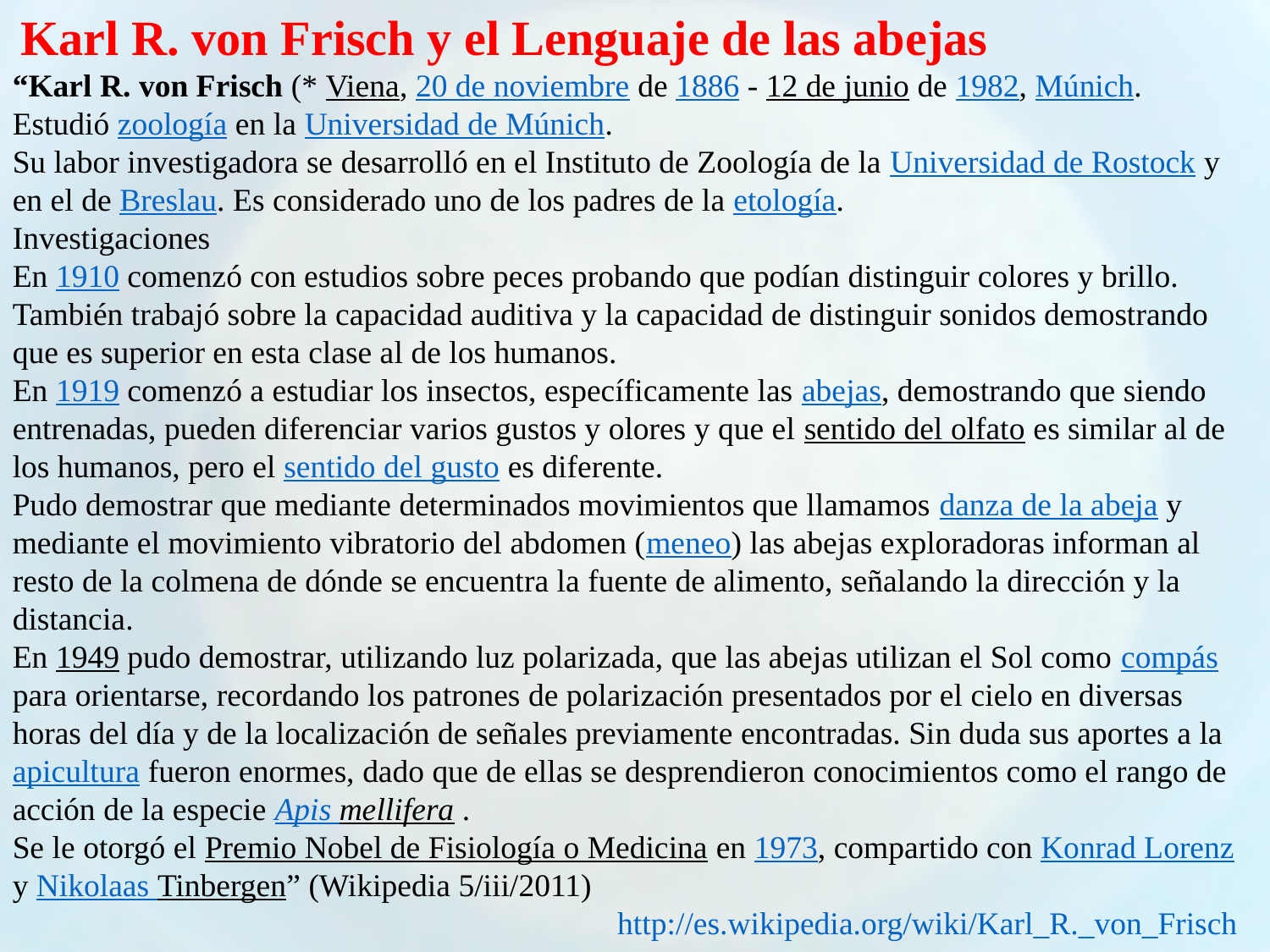

Karl R. von Frisch y el Lenguaje de las abejas
“Karl R. von Frisch (* Viena, 20 de noviembre de 1886 - 12 de junio de 1982, Múnich. Estudió zoología en la Universidad de Múnich.
Su labor investigadora se desarrolló en el Instituto de Zoología de la Universidad de Rostock y en el de Breslau. Es considerado uno de los padres de la etología.
Investigaciones
En 1910 comenzó con estudios sobre peces probando que podían distinguir colores y brillo. También trabajó sobre la capacidad auditiva y la capacidad de distinguir sonidos demostrando que es superior en esta clase al de los humanos.
En 1919 comenzó a estudiar los insectos, específicamente las abejas, demostrando que siendo entrenadas, pueden diferenciar varios gustos y olores y que el sentido del olfato es similar al de los humanos, pero el sentido del gusto es diferente.
Pudo demostrar que mediante determinados movimientos que llamamos danza de la abeja y mediante el movimiento vibratorio del abdomen (meneo) las abejas exploradoras informan al resto de la colmena de dónde se encuentra la fuente de alimento, señalando la dirección y la distancia.
En 1949 pudo demostrar, utilizando luz polarizada, que las abejas utilizan el Sol como compás para orientarse, recordando los patrones de polarización presentados por el cielo en diversas horas del día y de la localización de señales previamente encontradas. Sin duda sus aportes a la apicultura fueron enormes, dado que de ellas se desprendieron conocimientos como el rango de acción de la especie Apis mellifera .
Se le otorgó el Premio Nobel de Fisiología o Medicina en 1973, compartido con Konrad Lorenz y Nikolaas Tinbergen” (Wikipedia 5/iii/2011)
http://es.wikipedia.org/wiki/Karl_R._von_Frisch